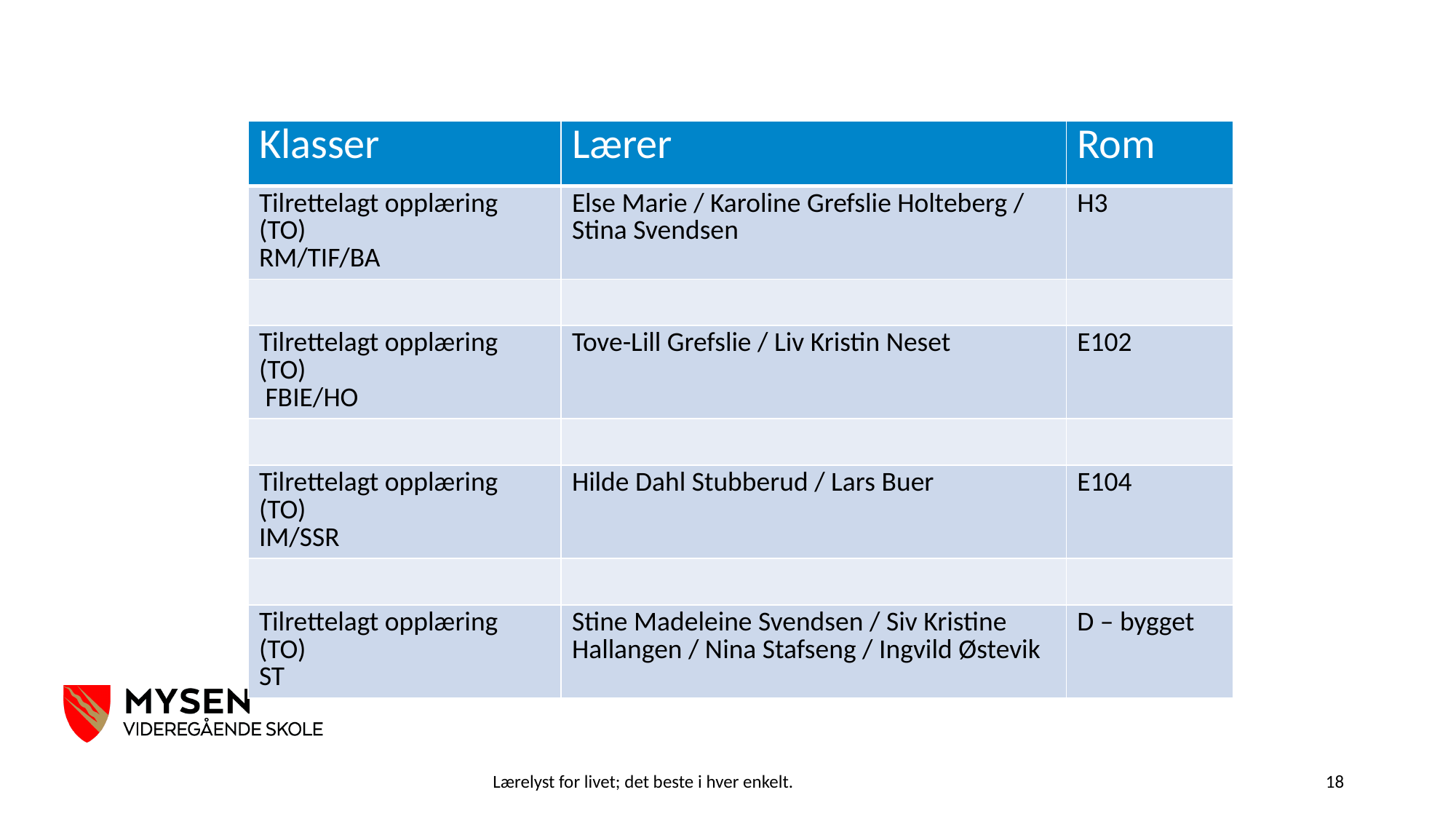

| Klasser | Lærer | Rom |
| --- | --- | --- |
| Tilrettelagt opplæring (TO) RM/TIF/BA | Else Marie / Karoline Grefslie Holteberg / Stina Svendsen | H3 |
|  |  |  |
| Tilrettelagt opplæring (TO) FBIE/HO | Tove-Lill Grefslie / Liv Kristin Neset | E102 |
|  |  |  |
| Tilrettelagt opplæring (TO) IM/SSR | Hilde Dahl Stubberud / Lars Buer | E104 |
|  |  |  |
| Tilrettelagt opplæring (TO) ST | Stine Madeleine Svendsen / Siv Kristine Hallangen / Nina Stafseng / Ingvild Østevik | D – bygget |
Lærelyst for livet; det beste i hver enkelt.
18